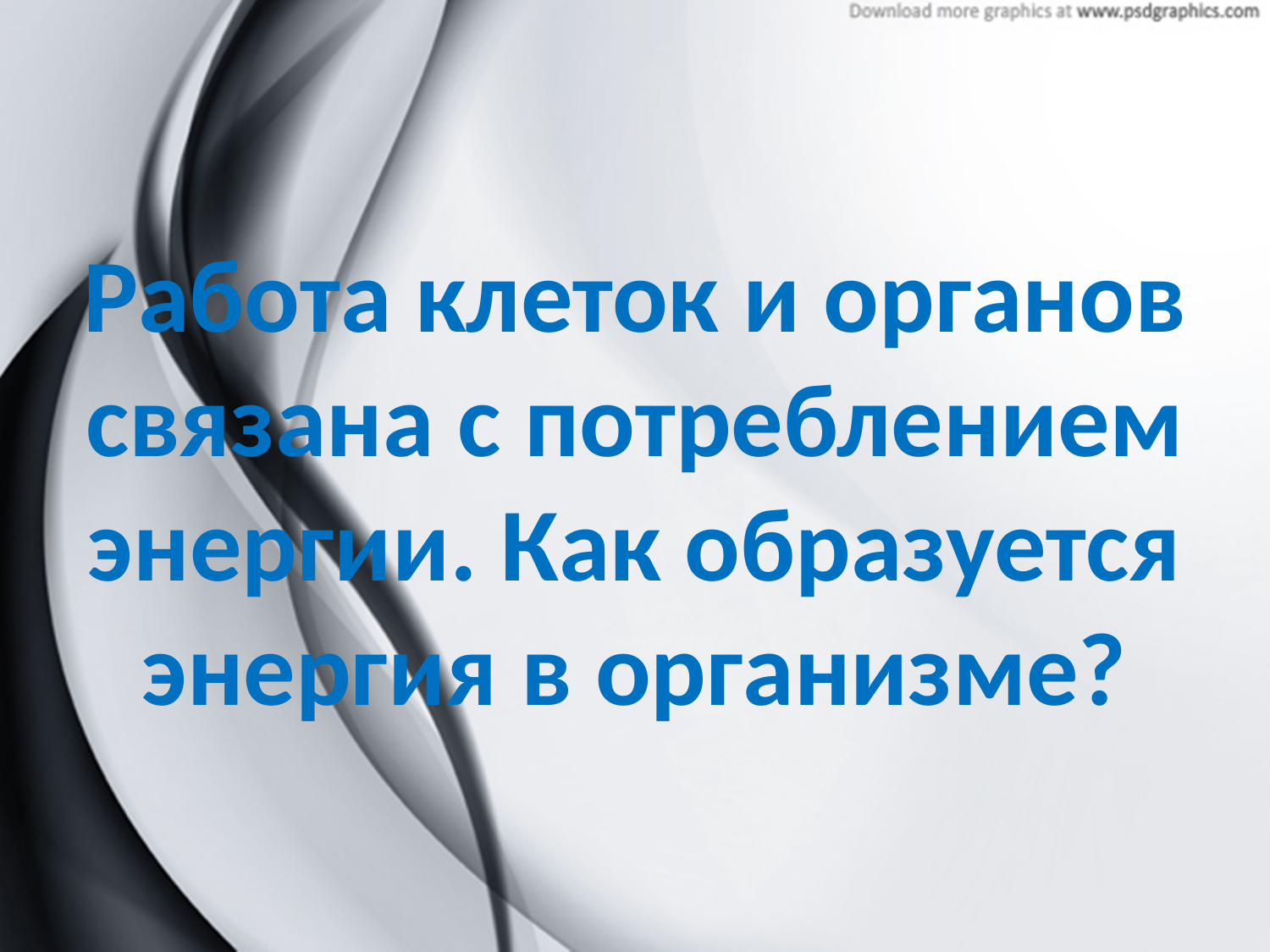

Работа клеток и органов связана с потреблением энергии. Как образуется энергия в организме?